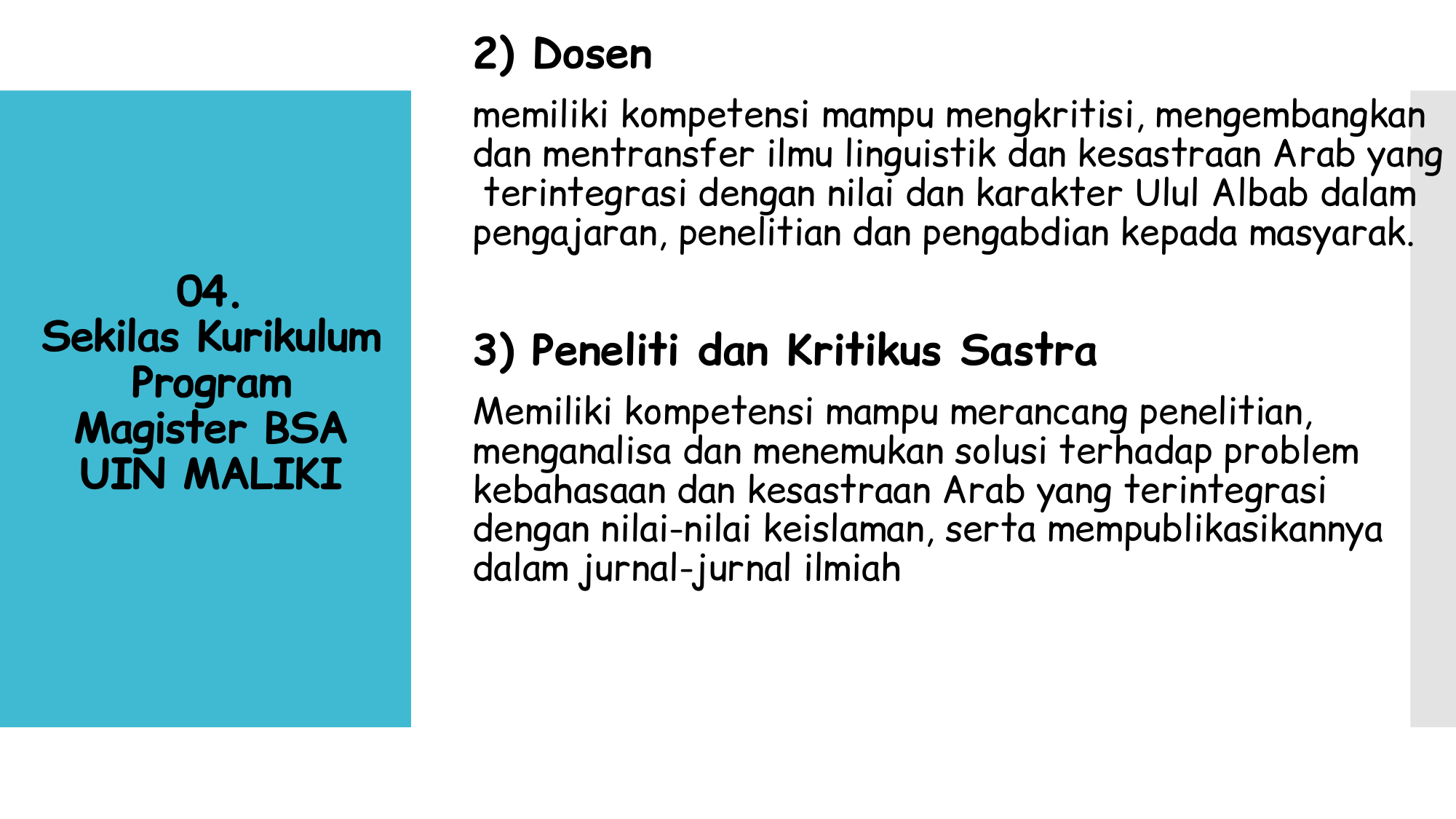

2) Dosen
memiliki kompetensi mampu mengkritisi, mengembangkan dan mentransfer ilmu linguistik dan kesastraan Arab yang  terintegrasi dengan nilai dan karakter Ulul Albab dalam
pengajaran, penelitian dan pengabdian kepada masyarak.

3) Peneliti dan Kritikus Sastra
Memiliki kompetensi mampu merancang penelitian, menganalisa dan menemukan solusi terhadap problem kebahasaan dan kesastraan Arab yang terintegrasi dengan nilai-nilai keislaman, serta mempublikasikannya dalam jurnal-jurnal ilmiah
# 04. Sekilas Kurikulum Program Magister BSA UIN MALIKI